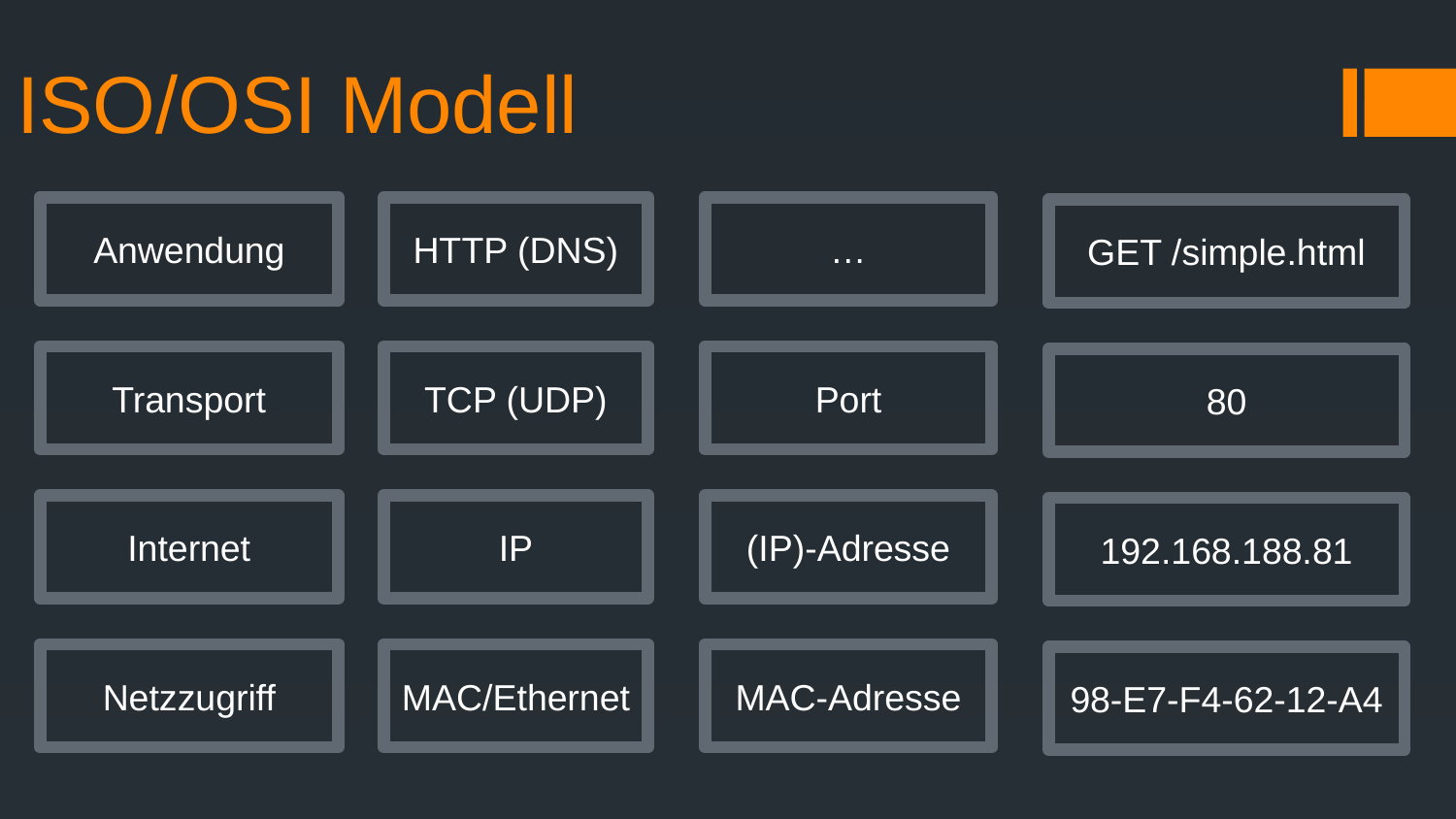

# ISO/OSI Modell
Anwendung
HTTP (DNS)
…
GET /simple.html
Transport
TCP (UDP)
Port
80
Internet
IP
(IP)-Adresse
192.168.188.81
Netzzugriff
MAC/Ethernet
MAC-Adresse
98-E7-F4-62-12-A4